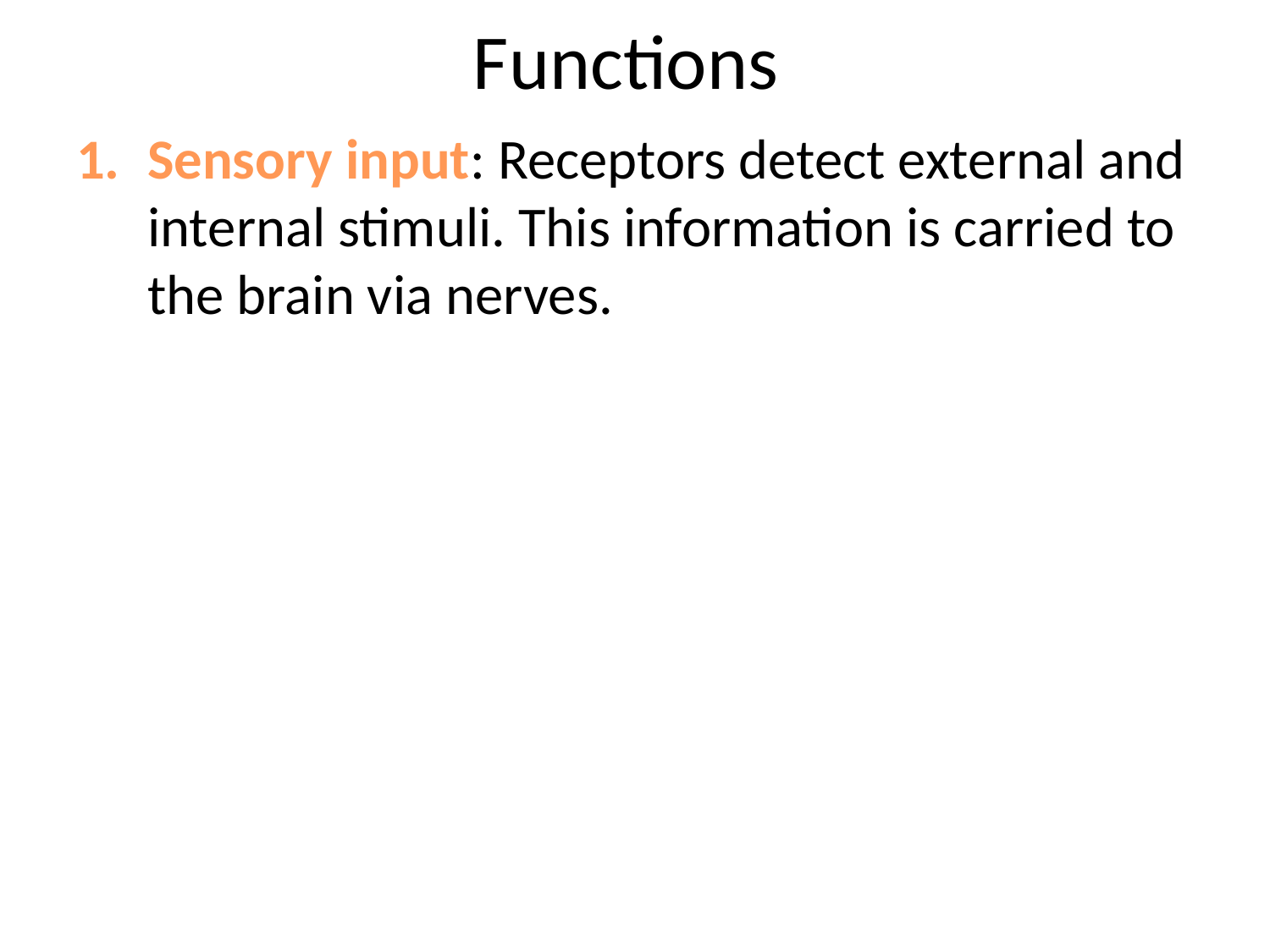

# Functions
Sensory input: Receptors detect external and internal stimuli. This information is carried to the brain via nerves.